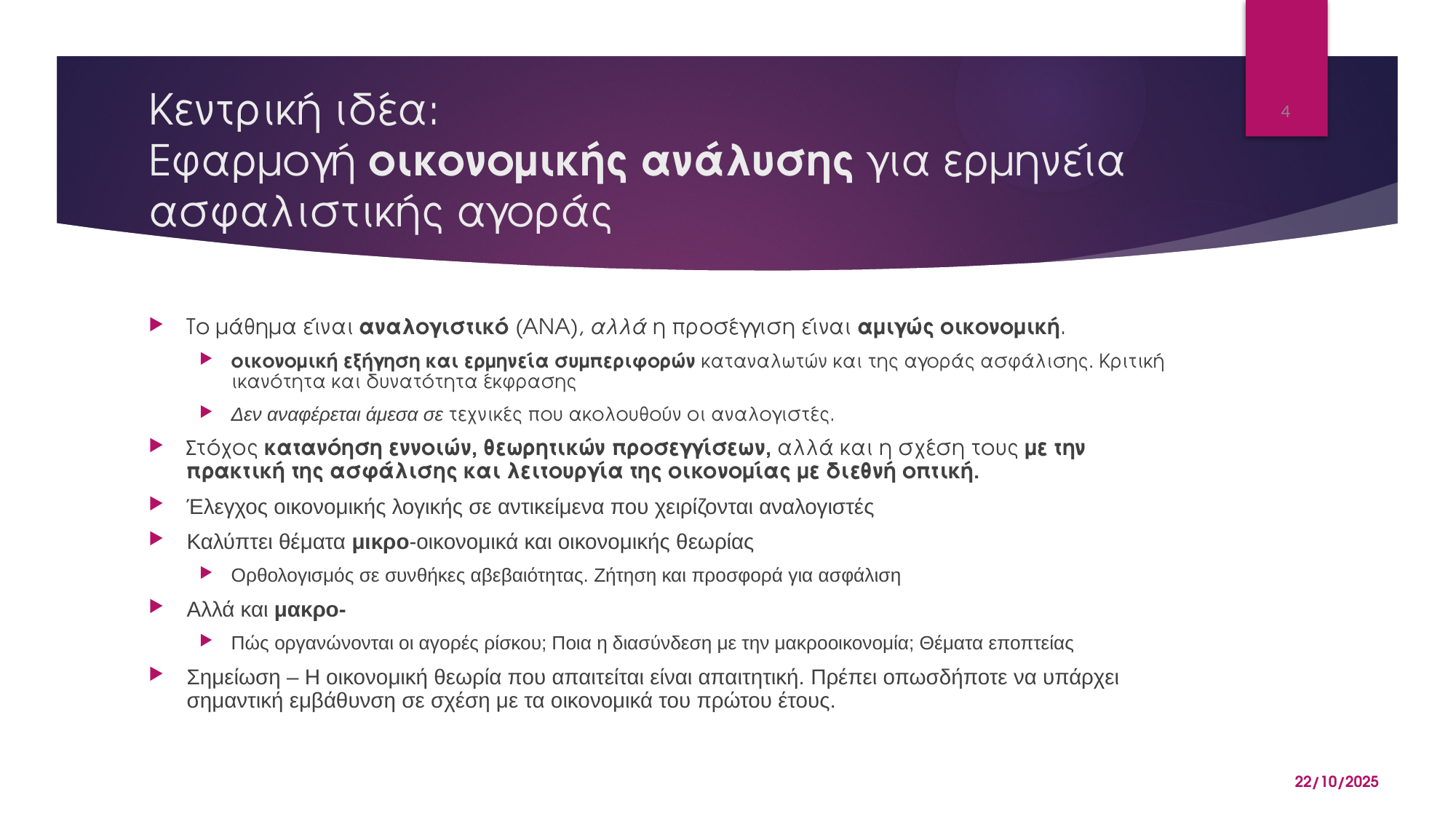

4
# Κεντρική ιδέα: Εφαρμογή οικονομικής ανάλυσης για ερμηνεία ασφαλιστικής αγοράς
Το μάθημα είναι αναλογιστικό (ΑΝΑ), αλλά η προσέγγιση είναι αμιγώς οικονομική.
οικονομική εξήγηση και ερμηνεία συμπεριφορών καταναλωτών και της αγοράς ασφάλισης. Κριτική ικανότητα και δυνατότητα έκφρασης
Δεν αναφέρεται άμεσα σε τεχνικές που ακολουθούν οι αναλογιστές.
Στόχος κατανόηση εννοιών, θεωρητικών προσεγγίσεων, αλλά και η σχέση τους με την πρακτική της ασφάλισης και λειτουργία της οικονομίας με διεθνή οπτική.
Έλεγχος οικονομικής λογικής σε αντικείμενα που χειρίζονται αναλογιστές
Καλύπτει θέματα μικρο-οικονομικά και οικονομικής θεωρίας
Ορθολογισμός σε συνθήκες αβεβαιότητας. Ζήτηση και προσφορά για ασφάλιση
Αλλά και μακρο-
Πώς οργανώνονται οι αγορές ρίσκου; Ποια η διασύνδεση με την μακροοικονομία; Θέματα εποπτείας
Σημείωση – Η οικονομική θεωρία που απαιτείται είναι απαιτητική. Πρέπει οπωσδήποτε να υπάρχει σημαντική εμβάθυνση σε σχέση με τα οικονομικά του πρώτου έτους.

22/10/2025